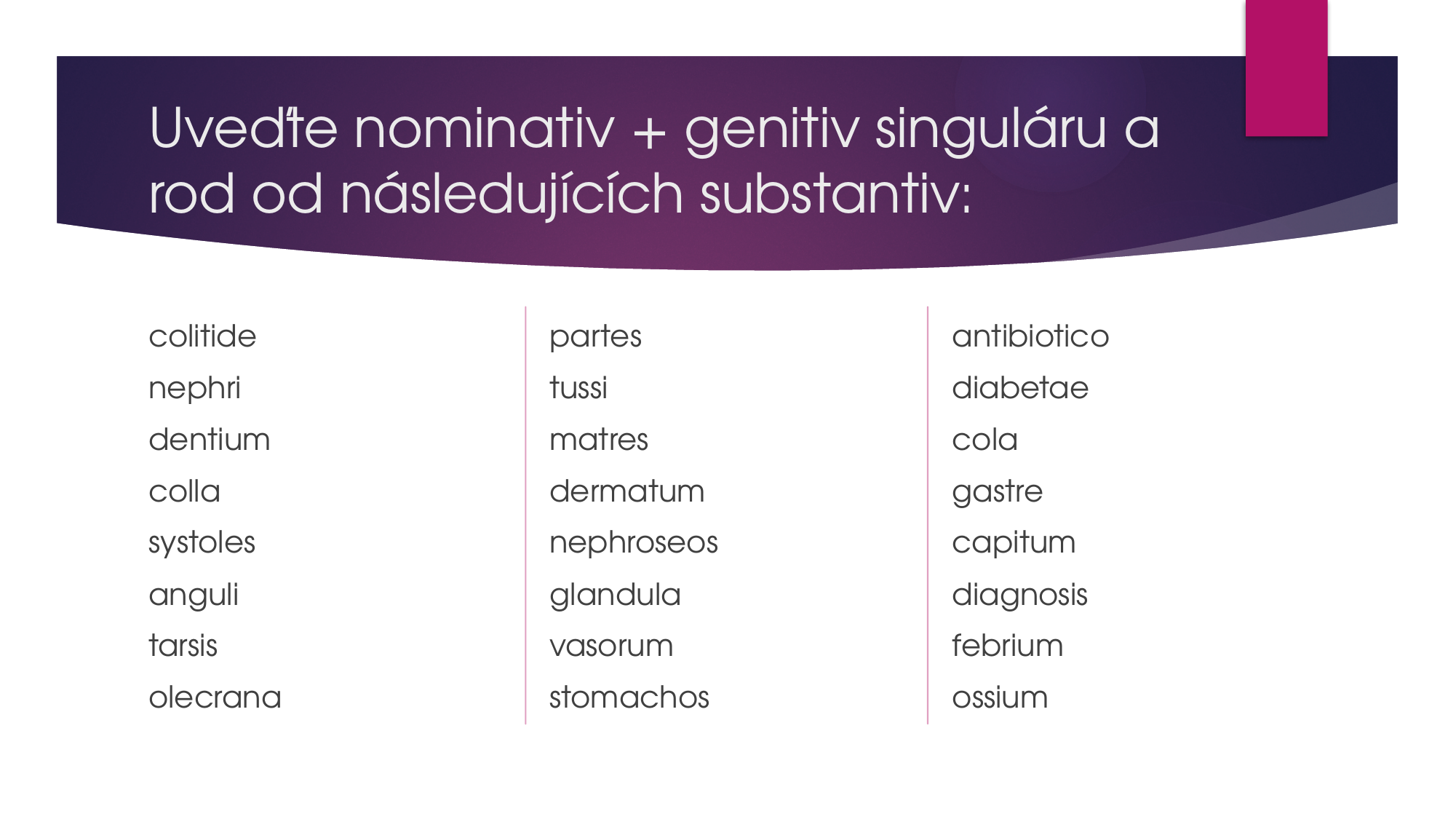

# Uveďte nominativ + genitiv singuláru a rod od následujících substantiv:
partes
tussi
matres
dermatum
nephroseos
glandula
vasorum
stomachos

colitide
nephri
dentium
colla
systoles
anguli
tarsis
olecrana

antibiotico
diabetae
cola
gastre
capitum
diagnosis
febrium
ossium